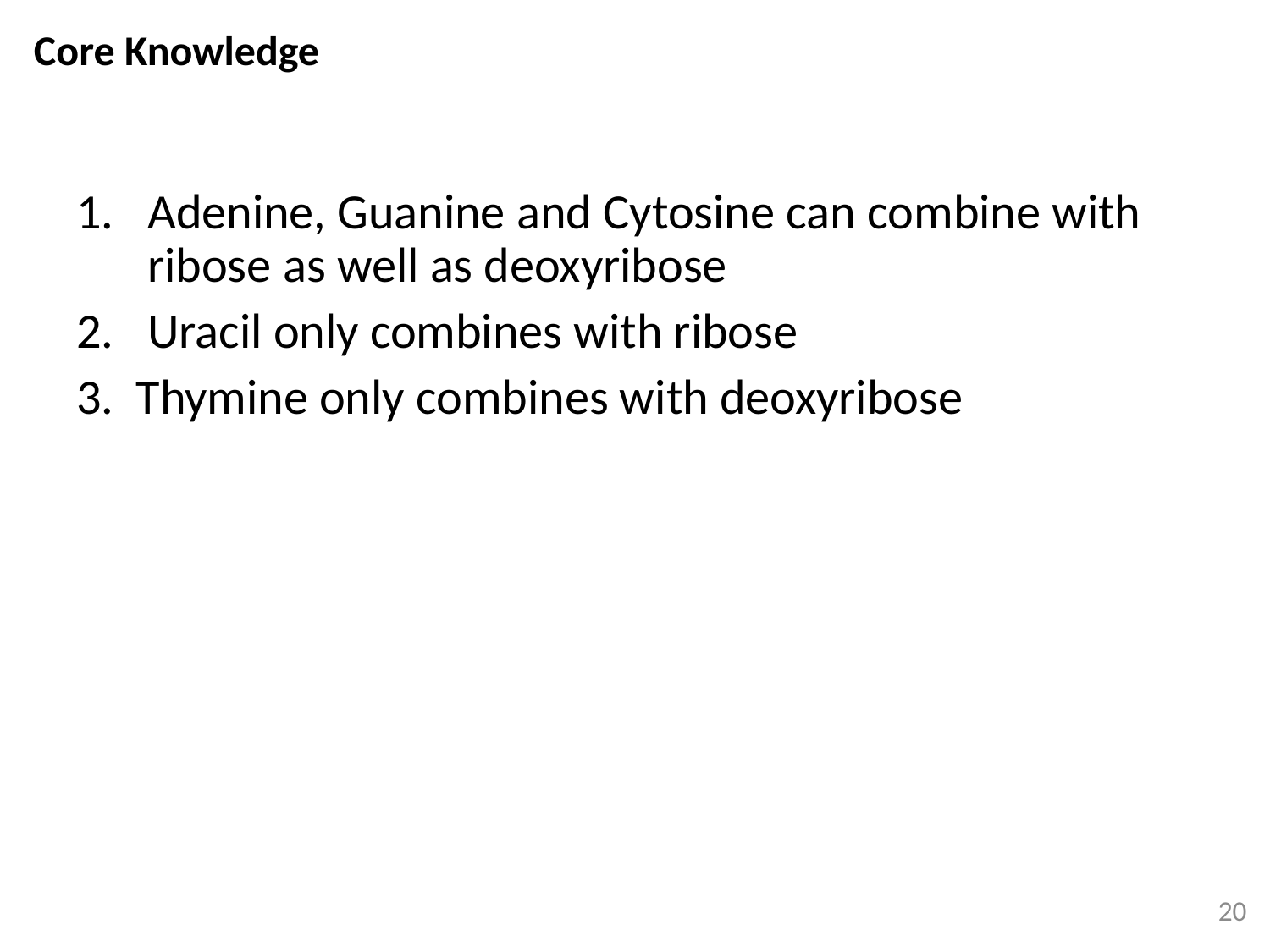

Core Knowledge
Adenine, Guanine and Cytosine can combine with ribose as well as deoxyribose
Uracil only combines with ribose
3.  Thymine only combines with deoxyribose

20